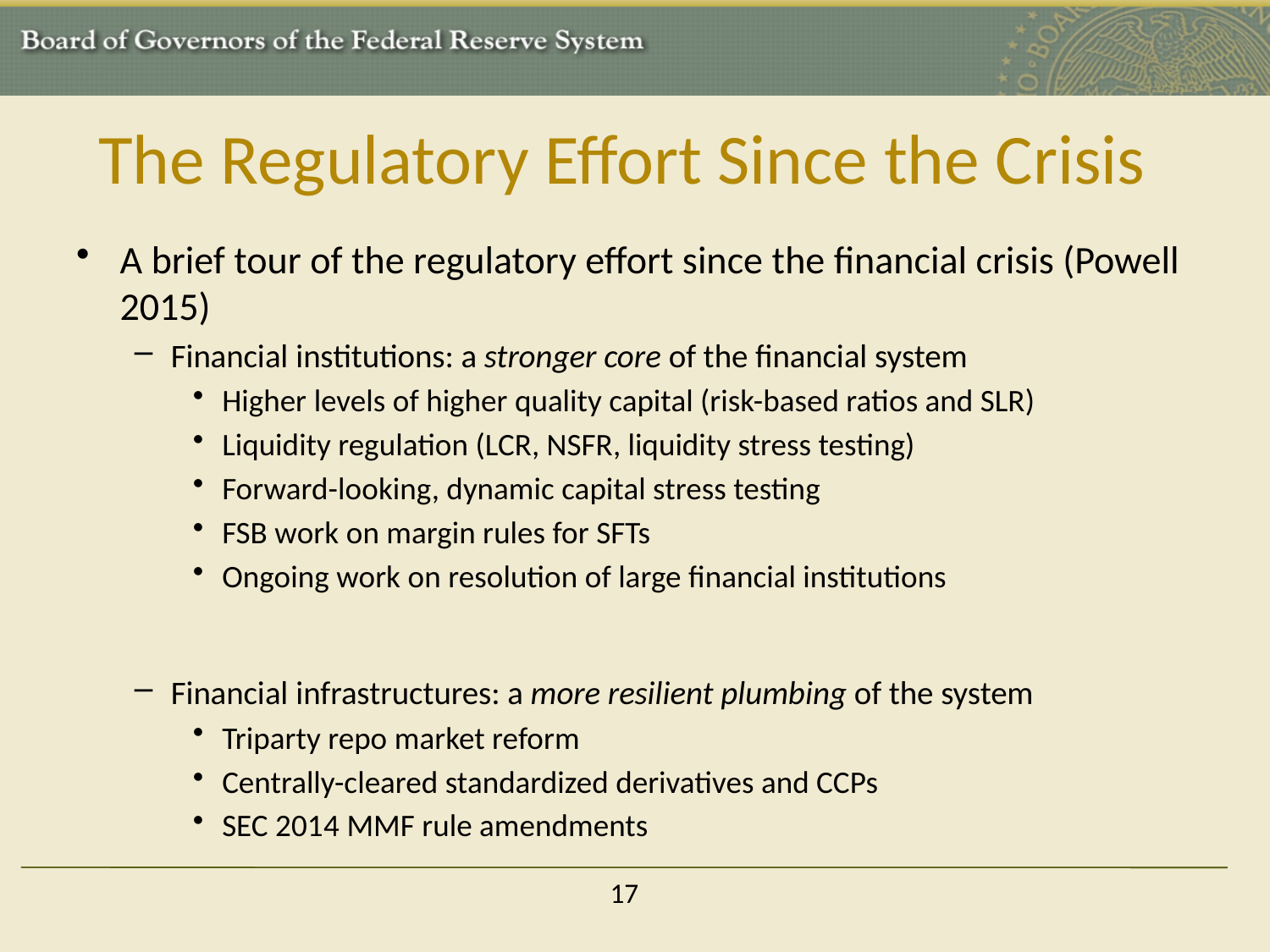

# The Regulatory Effort Since the Crisis
A brief tour of the regulatory effort since the financial crisis (Powell 2015)
Financial institutions: a stronger core of the financial system
Higher levels of higher quality capital (risk-based ratios and SLR)
Liquidity regulation (LCR, NSFR, liquidity stress testing)
Forward-looking, dynamic capital stress testing
FSB work on margin rules for SFTs
Ongoing work on resolution of large financial institutions

Financial infrastructures: a more resilient plumbing of the system
Triparty repo market reform
Centrally-cleared standardized derivatives and CCPs
SEC 2014 MMF rule amendments

17